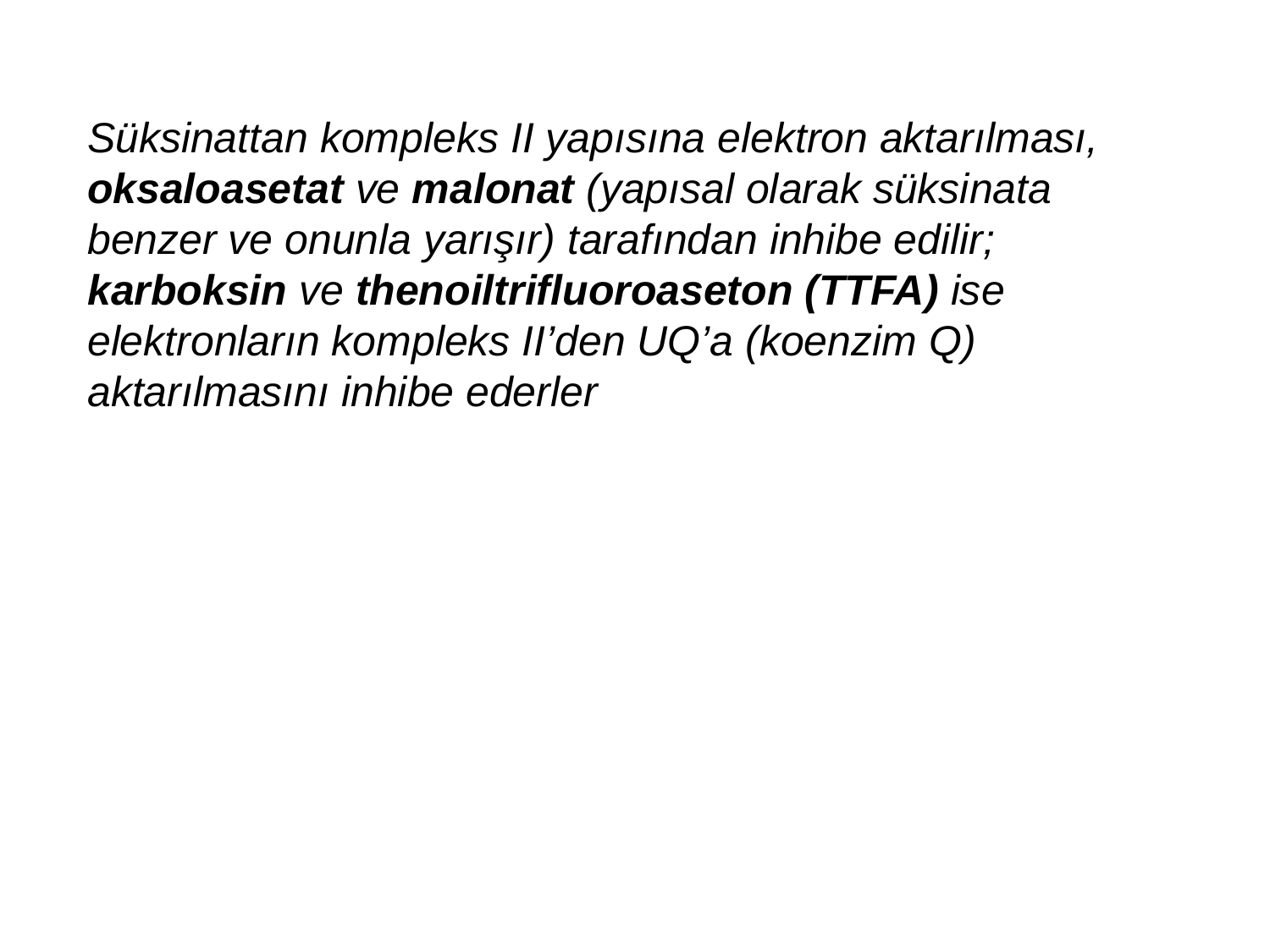

Süksinattan kompleks II yapısına elektron aktarılması, oksaloasetat ve malonat (yapısal olarak süksinata benzer ve onunla yarışır) tarafından inhibe edilir; karboksin ve thenoiltrifluoroaseton (TTFA) ise elektronların kompleks II’den UQ’a (koenzim Q) aktarılmasını inhibe ederler